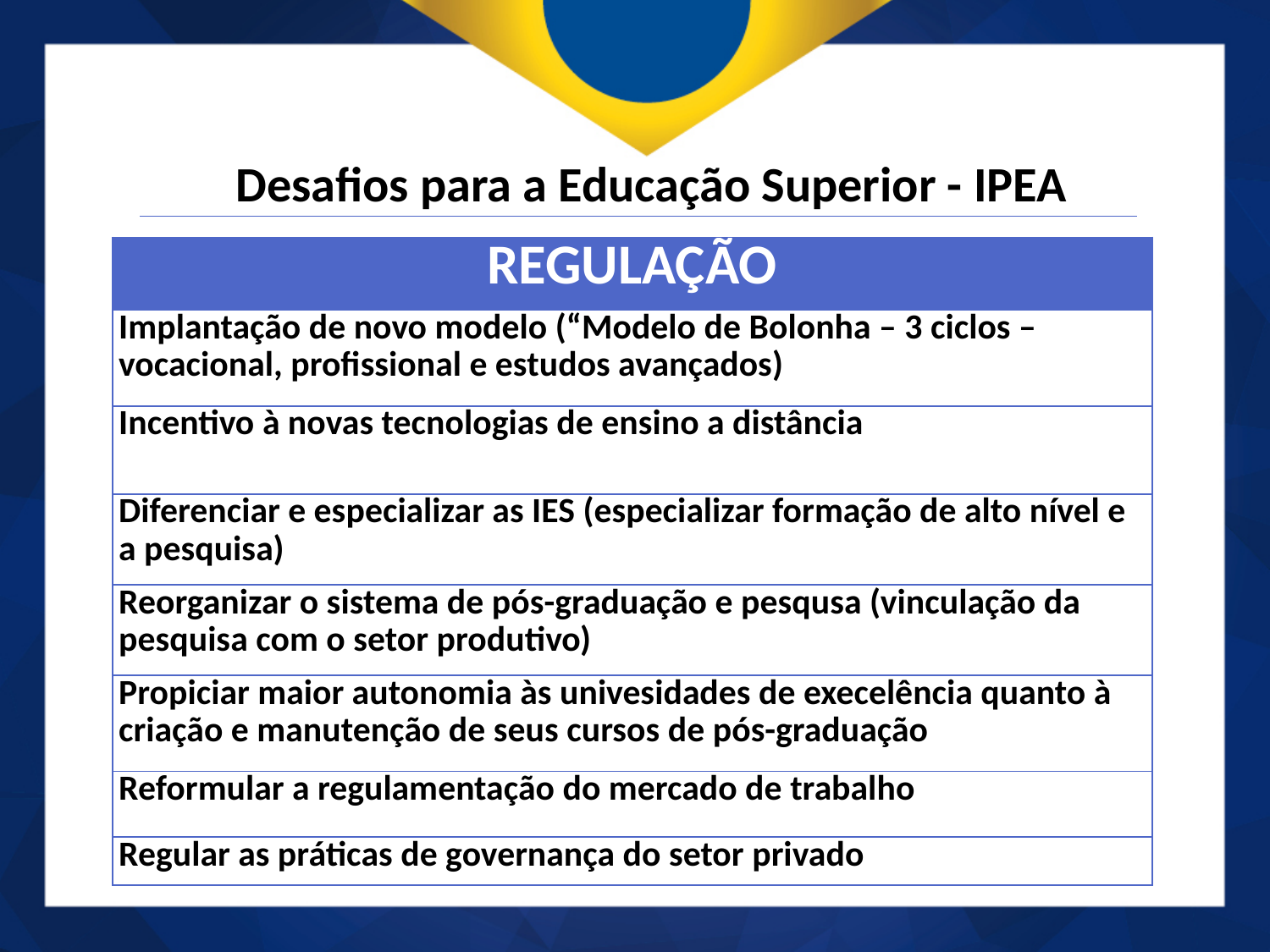

Desafios para a Educação Superior - IPEA
| REGULAÇÃO |
| --- |
| Implantação de novo modelo (“Modelo de Bolonha – 3 ciclos – vocacional, profissional e estudos avançados) |
| Incentivo à novas tecnologias de ensino a distância |
| Diferenciar e especializar as IES (especializar formação de alto nível e a pesquisa) |
| Reorganizar o sistema de pós-graduação e pesqusa (vinculação da pesquisa com o setor produtivo) |
| Propiciar maior autonomia às univesidades de execelência quanto à criação e manutenção de seus cursos de pós-graduação |
| Reformular a regulamentação do mercado de trabalho |
| Regular as práticas de governança do setor privado |